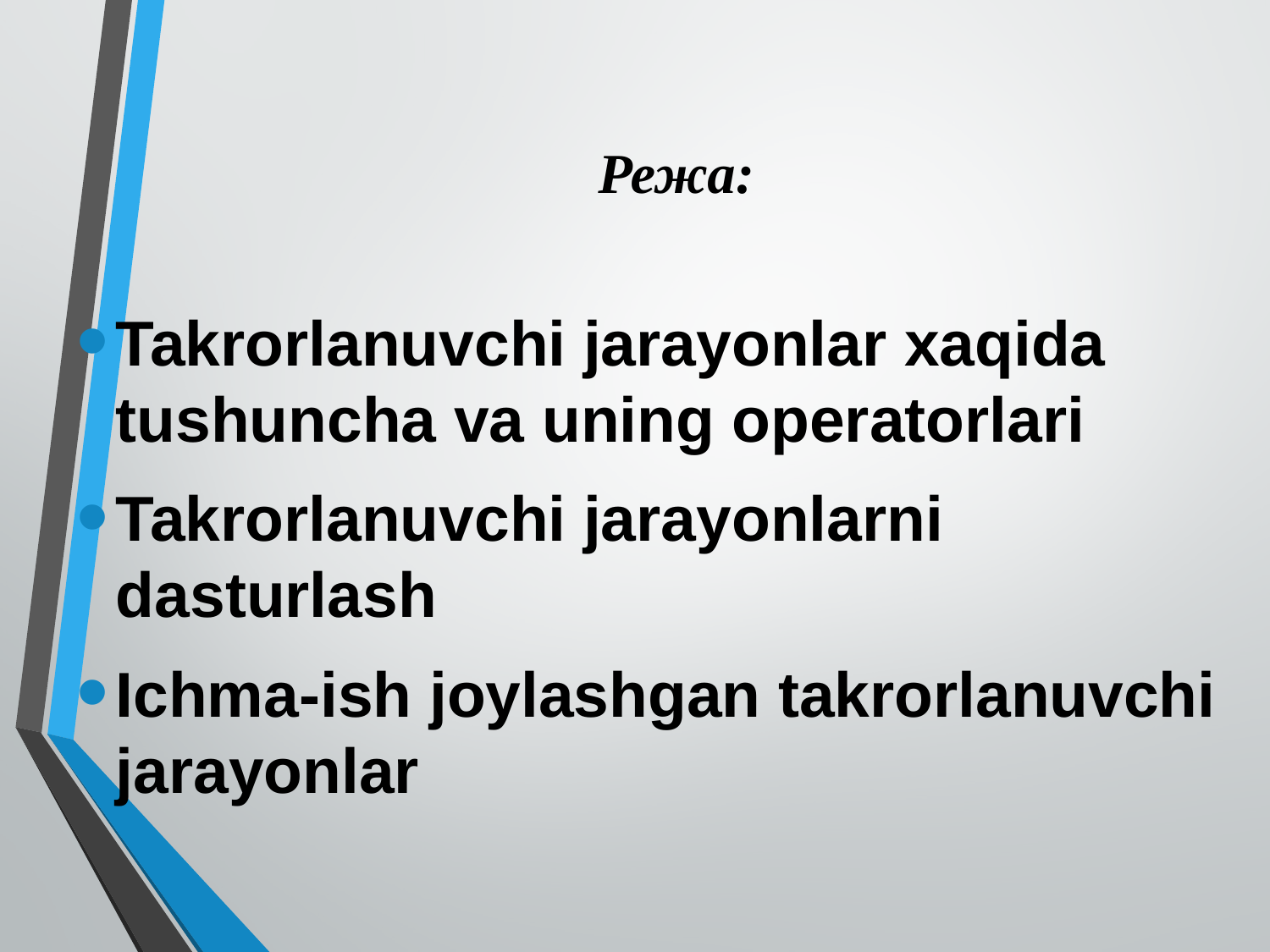

# Режа:
Takrorlanuvchi jarayonlar xaqida tushuncha va uning operatorlari
Takrorlanuvchi jarayonlarni dasturlash
Ichma-ish joylashgan takrorlanuvchi jarayonlar